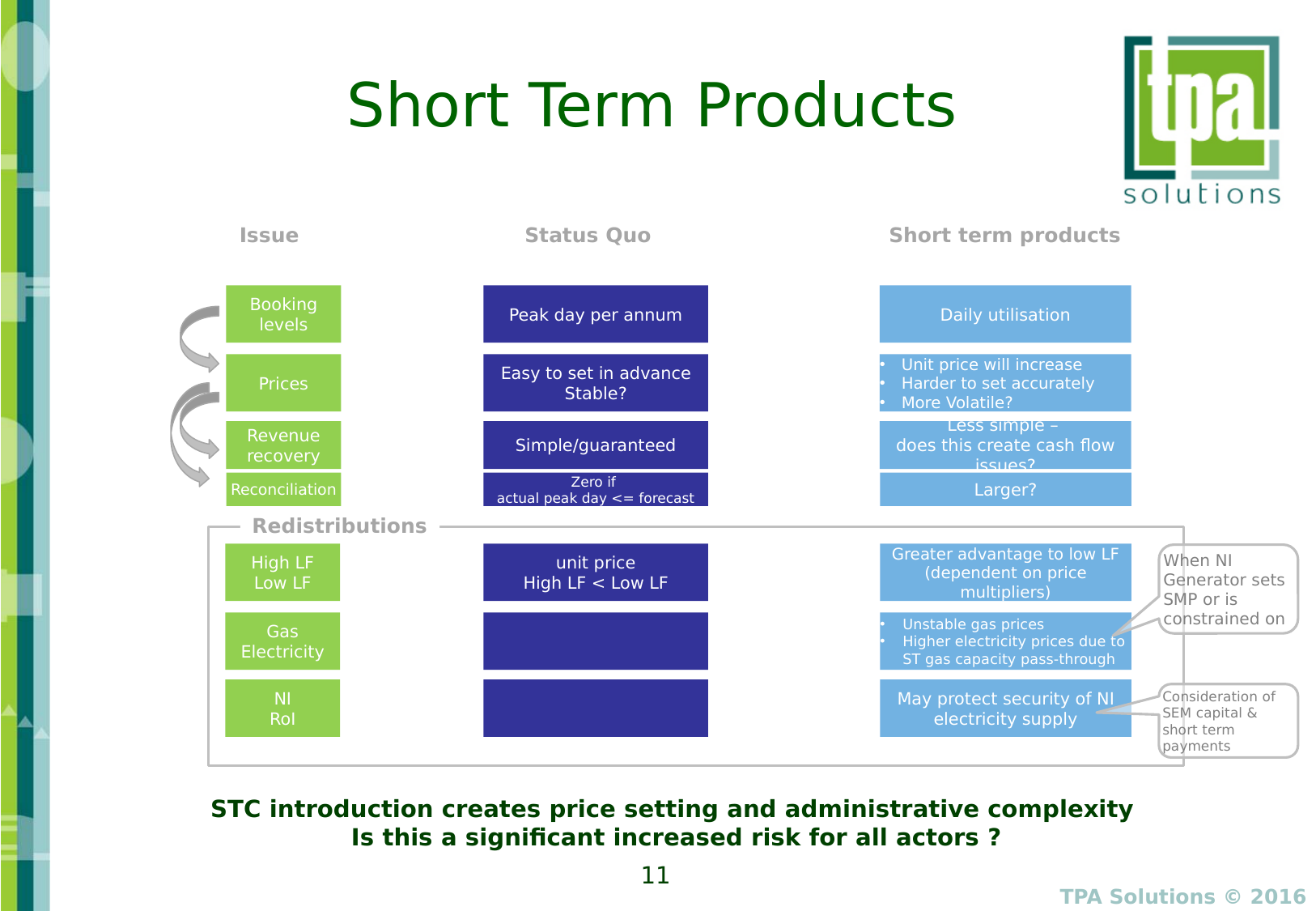

# Short Term Products
Issue		      Status Quo	     	      Short term products
entry-exit
Booking levels

Prices

Revenue recovery
Reconciliation
Peak day per annum
Daily utilisation
Easy to set in advance
Stable?
Unit price will increase
Harder to set accurately
More Volatile?
Simple/guaranteed
Less simple –
does this create cash flow issues?
Zero if
actual peak day <= forecast
Larger?
Redistributions

High LF
Low LF
unit price
High LF < Low LF
Greater advantage to low LF (dependent on price multipliers)

Gas
Electricity
Unstable gas prices
Higher electricity prices due to ST gas capacity pass-through
NI
RoI
May protect security of NI electricity supply

When NI Generator sets SMP or is constrained on
Consideration of SEM capital & short term payments
STC introduction creates price setting and administrative complexity
Is this a significant increased risk for all actors ?
11

TPA Solutions © 2016